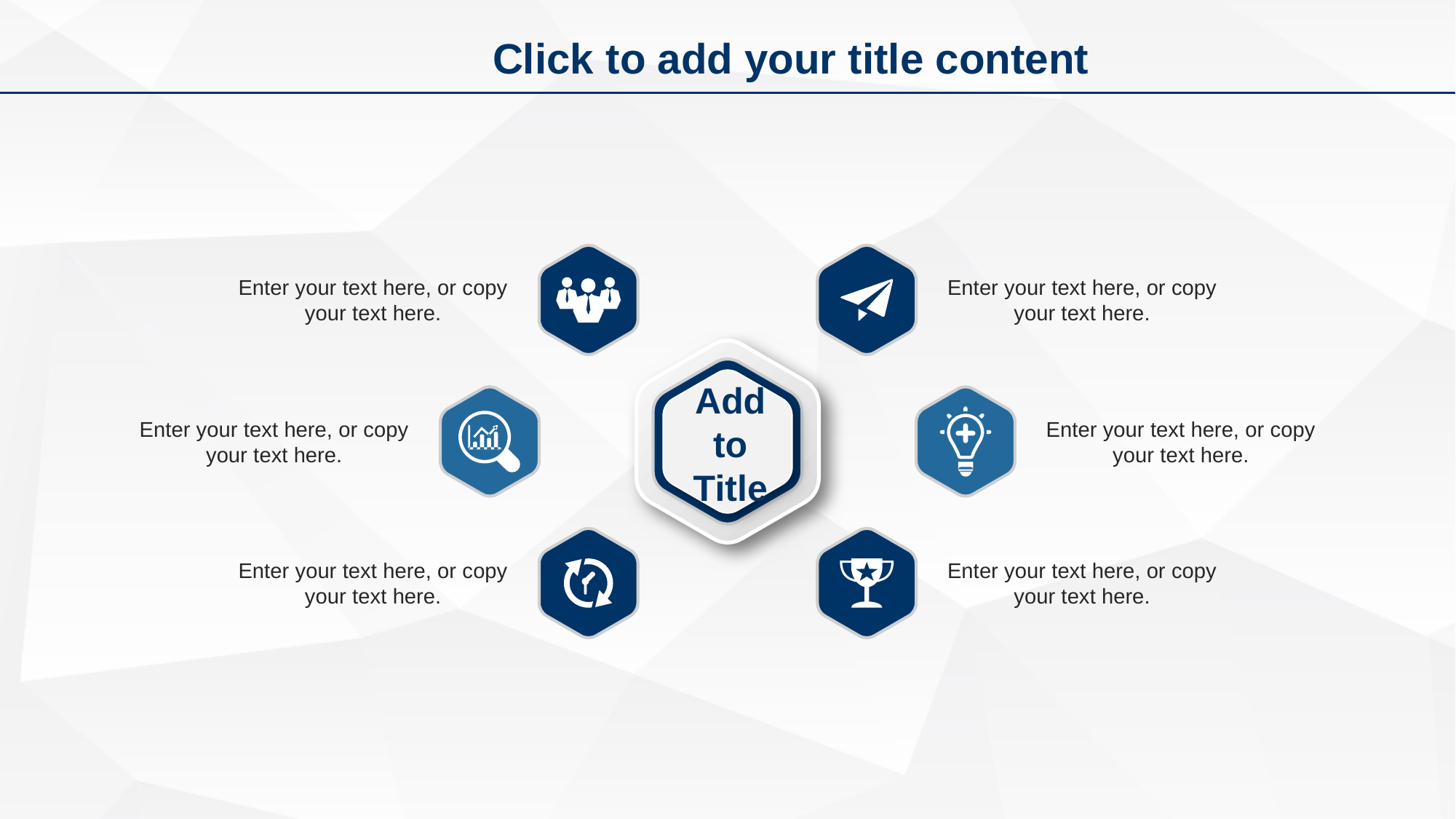

Click to add your title content

Enter your text here, or copy your text here.
Enter your text here, or copy your text here.

Add to
Title

Enter your text here, or copy your text here.
Enter your text here, or copy your text here.

Enter your text here, or copy your text here.
Enter your text here, or copy your text here.